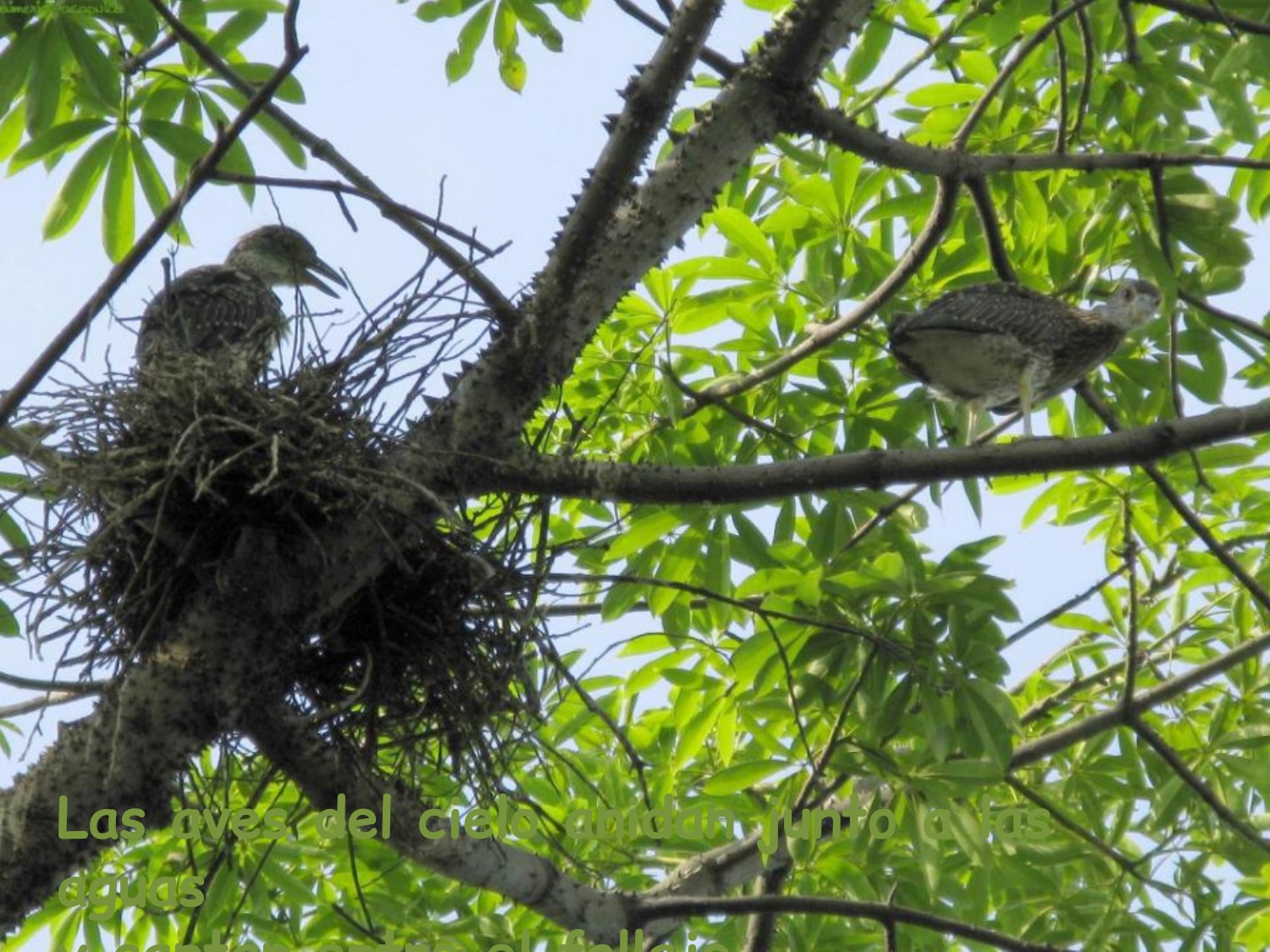

Las aves del cielo anidan junto a las aguas
y cantan entre el follaje.